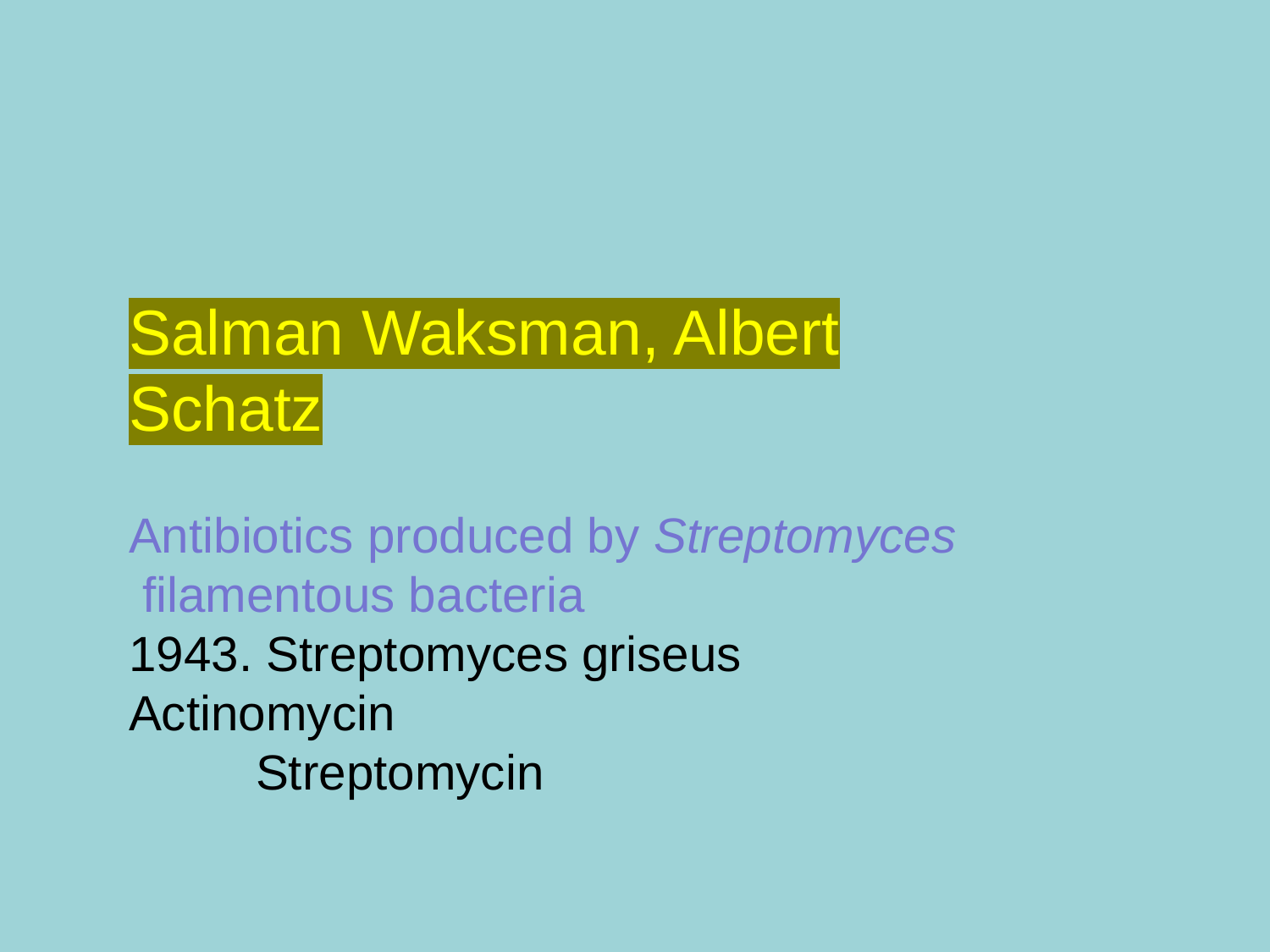

Salman Waksman, Albert Schatz

Antibiotics produced by Streptomyces  filamentous bacteria
1943. Streptomyces griseus 	Actinomycin
	Streptomycin